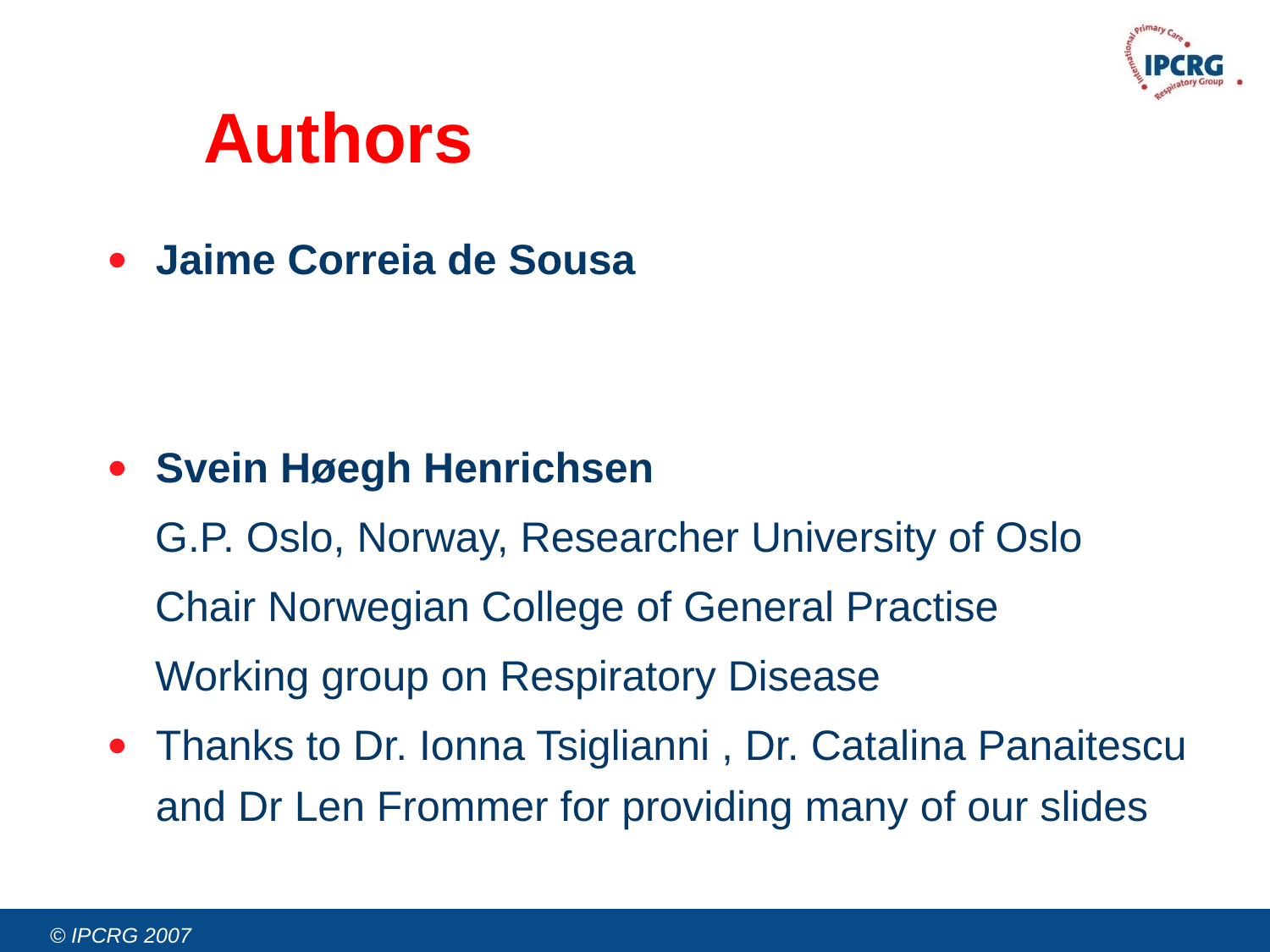

Authors
Jaime Correia de Sousa

Svein Høegh Henrichsen
    G.P. Oslo, Norway, Researcher University of Oslo
    Chair Norwegian College of General Practise
    Working group on Respiratory Disease
Thanks to Dr. Ionna Tsiglianni , Dr. Catalina Panaitescu and Dr Len Frommer for providing many of our slides